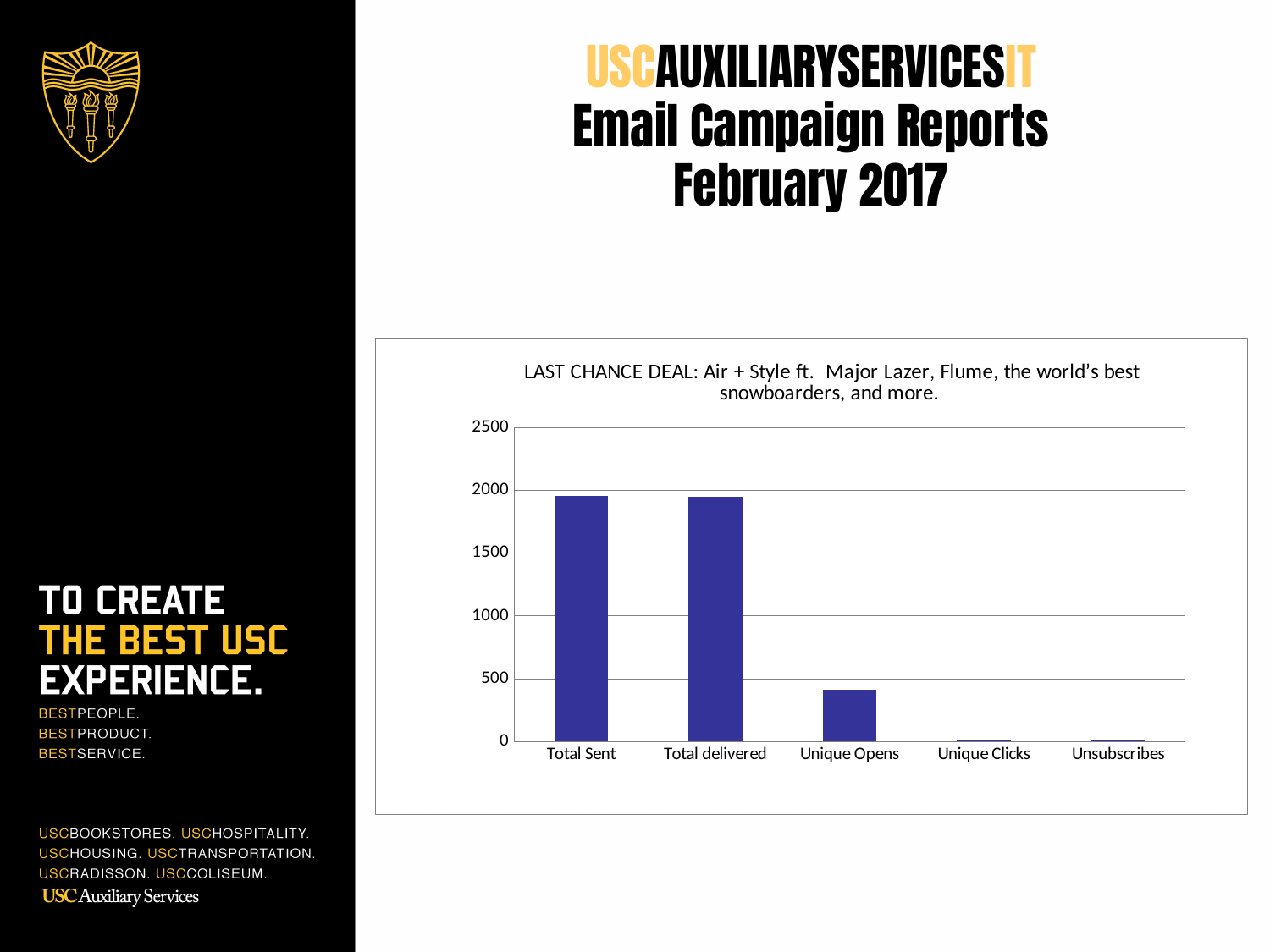

USCAUXILIARYSERVICESIT
Email Campaign Reports
February 2017

### Chart: LAST CHANCE DEAL: Air + Style ft.  Major Lazer, Flume, the world’s best snowboarders, and more.

| Category | COL List |
|---|---|
| Total Sent | 1953.0 |
| Total delivered | 1947.0 |
| Unique Opens | 411.0 |
| Unique Clicks | 6.0 |
| Unsubscribes | 10.0 |